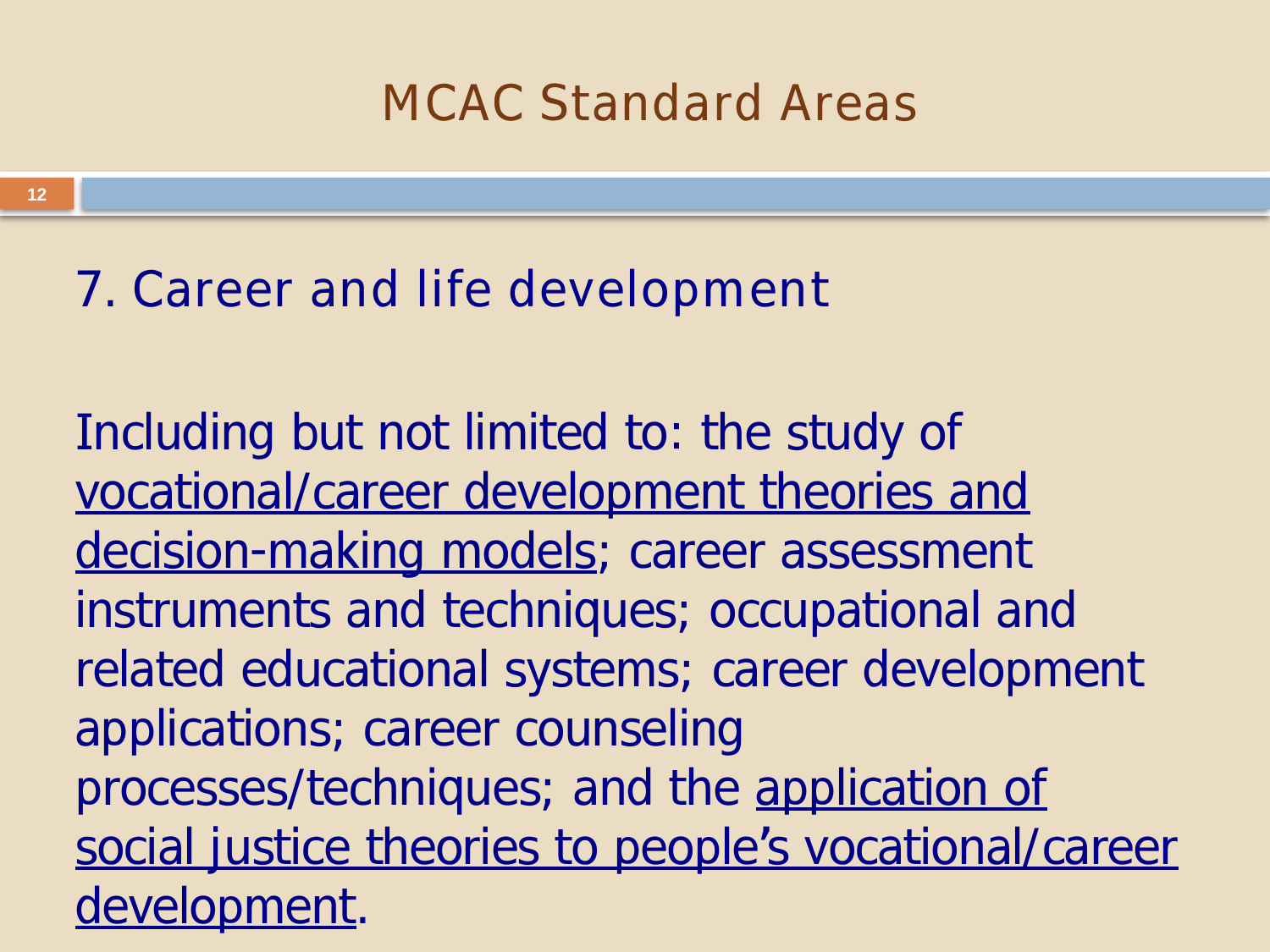

# MCAC Standard Areas
12
7. Career and life development

Including but not limited to: the study of vocational/career development theories and decision-making models; career assessment instruments and techniques; occupational and related educational systems; career development applications; career counseling processes/techniques; and the application of social justice theories to people’s vocational/career development.